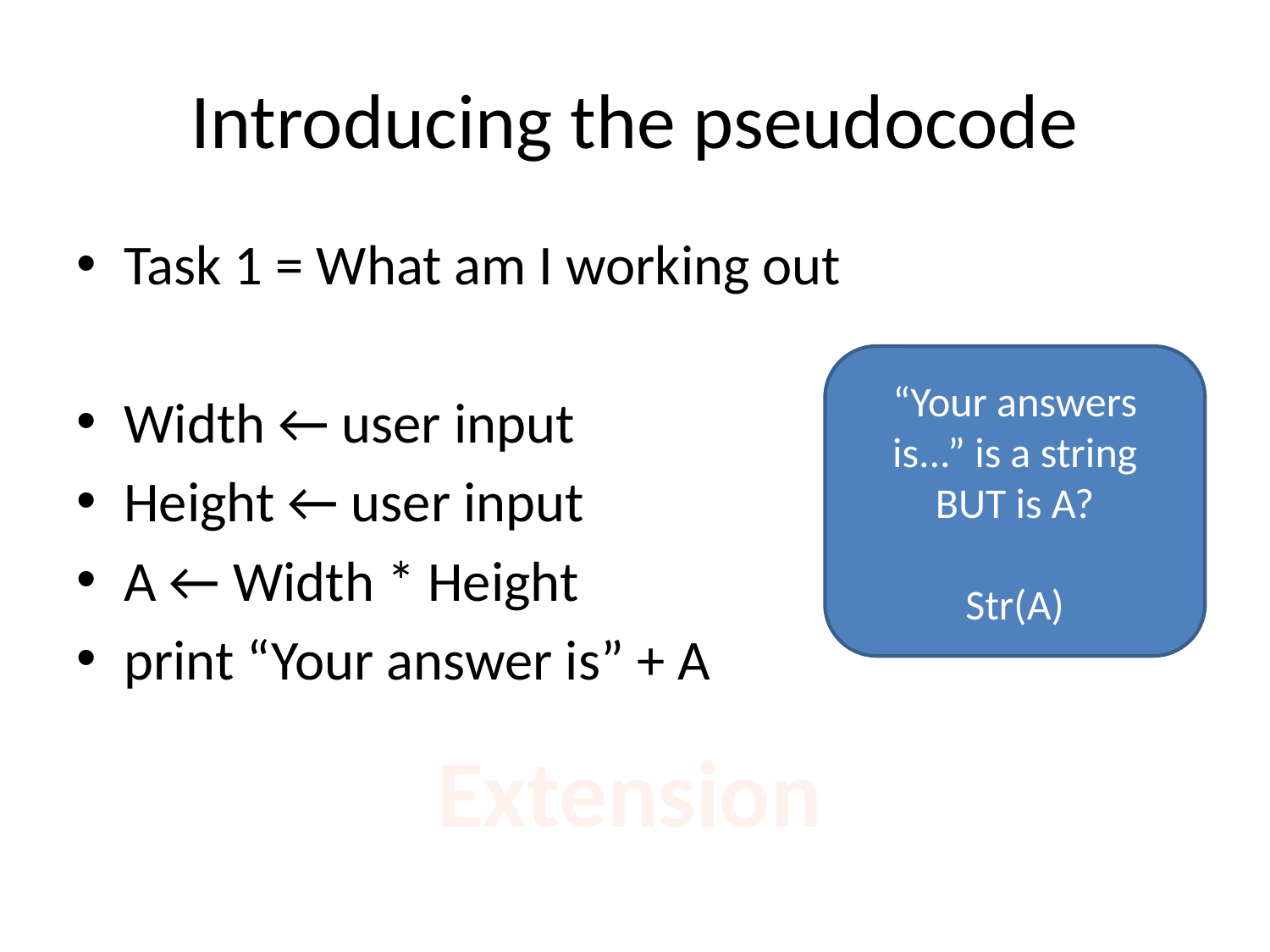

# Introducing the pseudocode
Task 1 = What am I working out

Width ← user input
Height ← user input
A ← Width * Height
print “Your answer is” + A
“Your answers is...” is a string BUT is A?

Str(A)
Extension